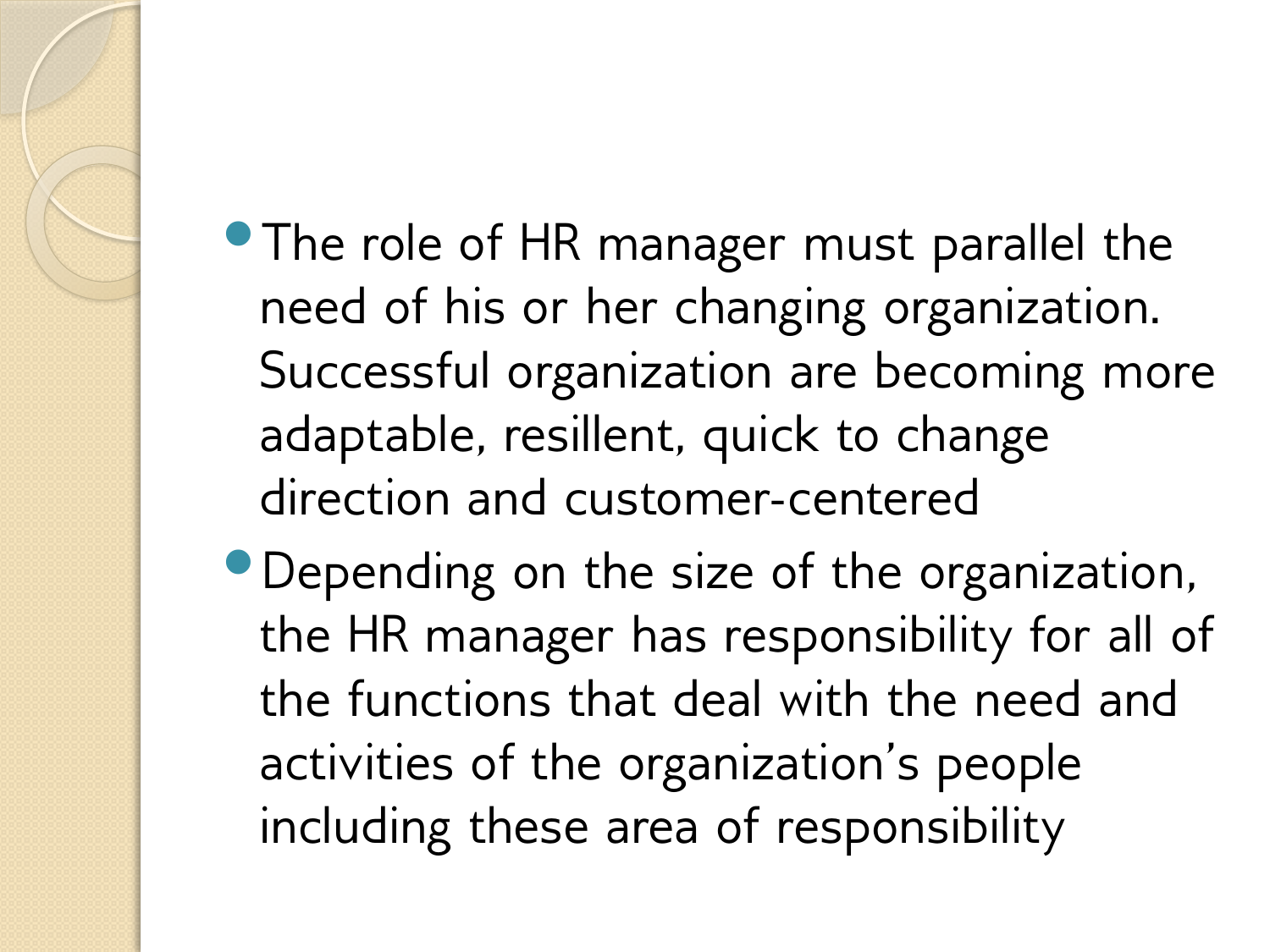

The role of HR manager must parallel the need of his or her changing organization. Successful organization are becoming more adaptable, resillent, quick to change direction and customer-centered
Depending on the size of the organization, the HR manager has responsibility for all of the functions that deal with the need and activities of the organization’s people including these area of responsibility